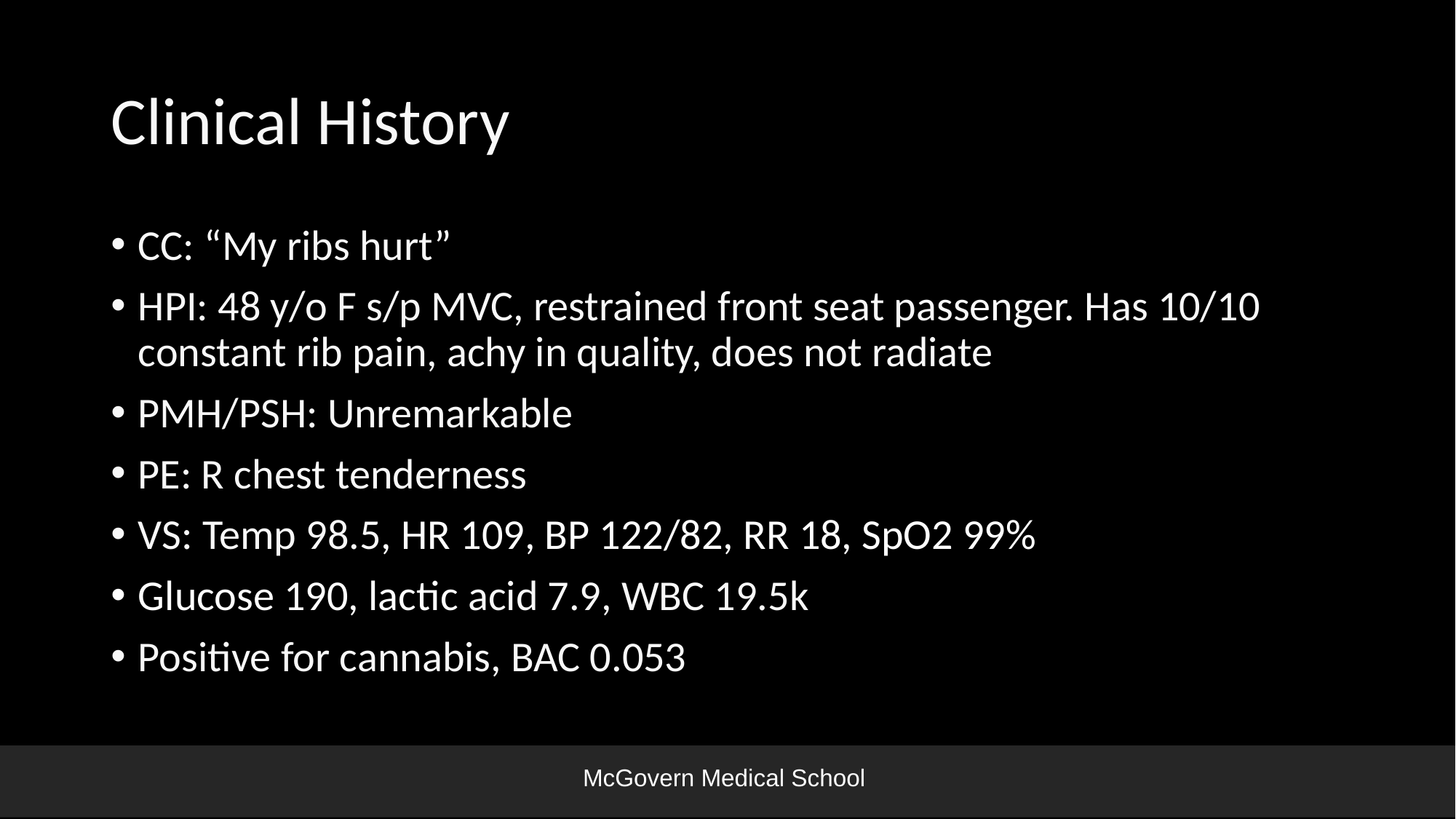

# Clinical History
CC: “My ribs hurt”
HPI: 48 y/o F s/p MVC, restrained front seat passenger. Has 10/10 constant rib pain, achy in quality, does not radiate
PMH/PSH: Unremarkable
PE: R chest tenderness
VS: Temp 98.5, HR 109, BP 122/82, RR 18, SpO2 99%
Glucose 190, lactic acid 7.9, WBC 19.5k
Positive for cannabis, BAC 0.053